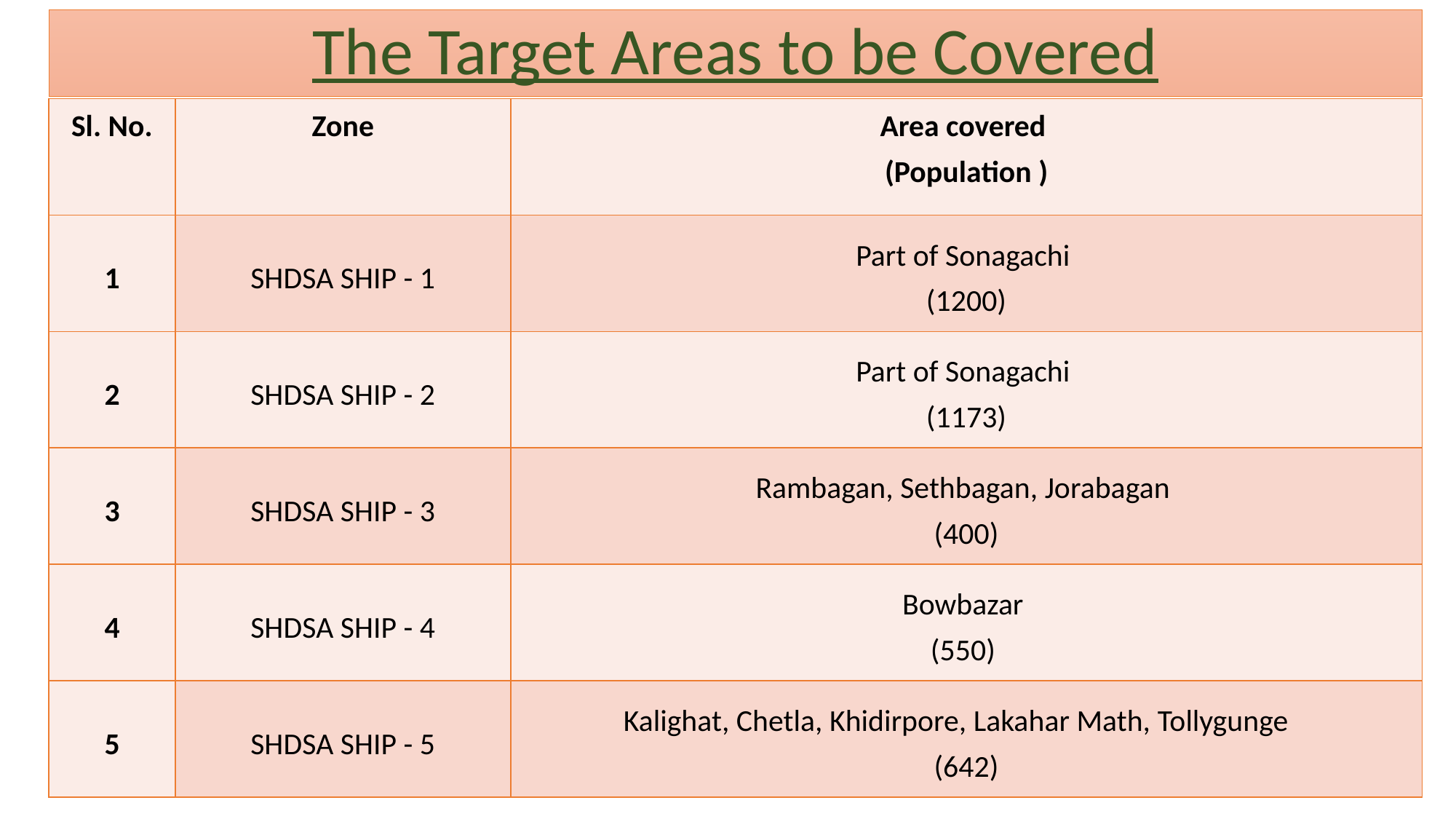

The Target Areas to be Covered
| Sl. No. | Zone | Area covered (Population ) |
| --- | --- | --- |
| 1 | SHDSA SHIP - 1 | Part of Sonagachi (1200) |
| 2 | SHDSA SHIP - 2 | Part of Sonagachi (1173) |
| 3 | SHDSA SHIP - 3 | Rambagan, Sethbagan, Jorabagan (400) |
| 4 | SHDSA SHIP - 4 | Bowbazar (550) |
| 5 | SHDSA SHIP - 5 | Kalighat, Chetla, Khidirpore, Lakahar Math, Tollygunge (642) |